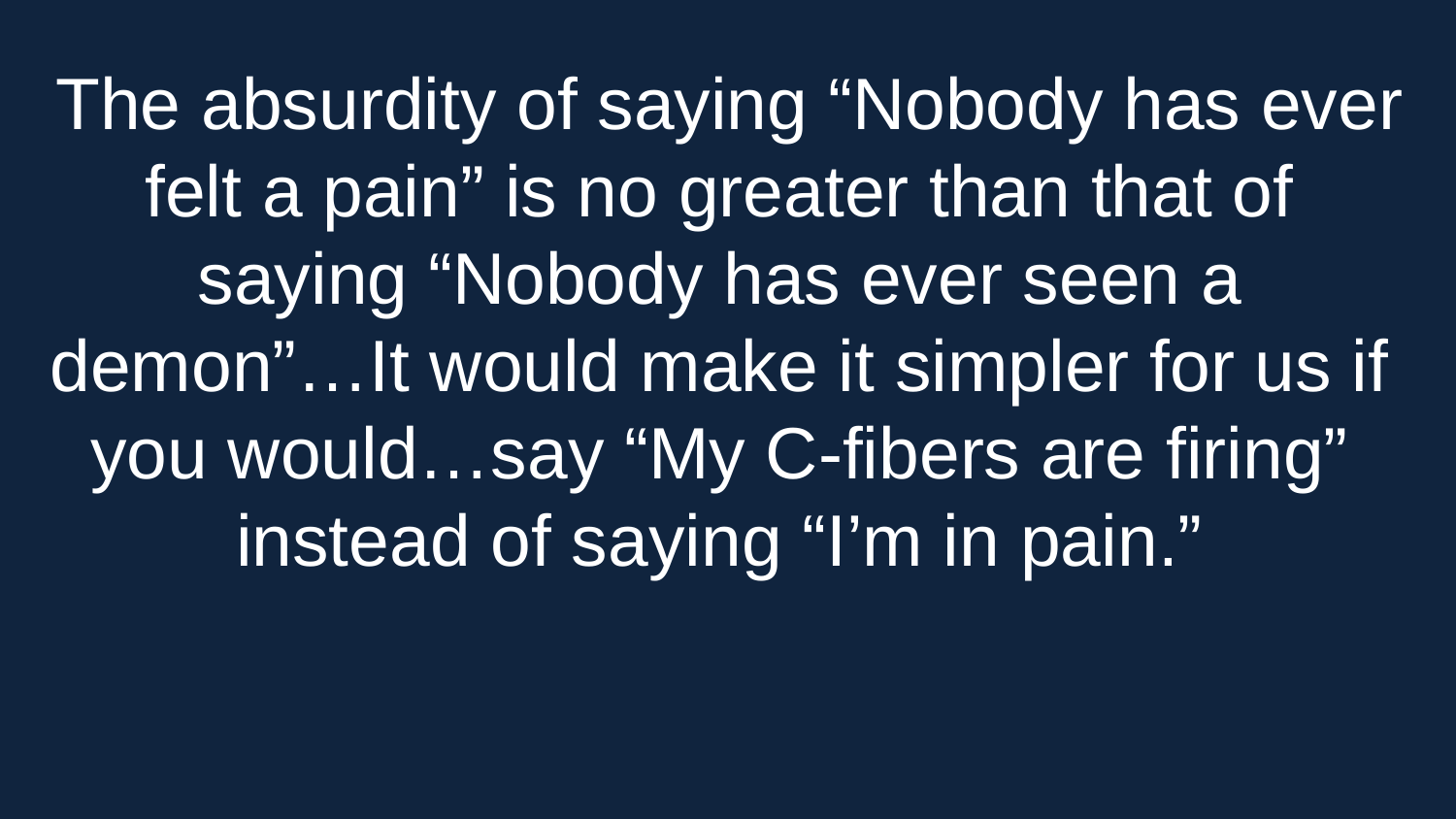

The absurdity of saying “Nobody has ever felt a pain” is no greater than that of saying “Nobody has ever seen a demon”…It would make it simpler for us if you would…say “My C-fibers are firing” instead of saying “I’m in pain.”